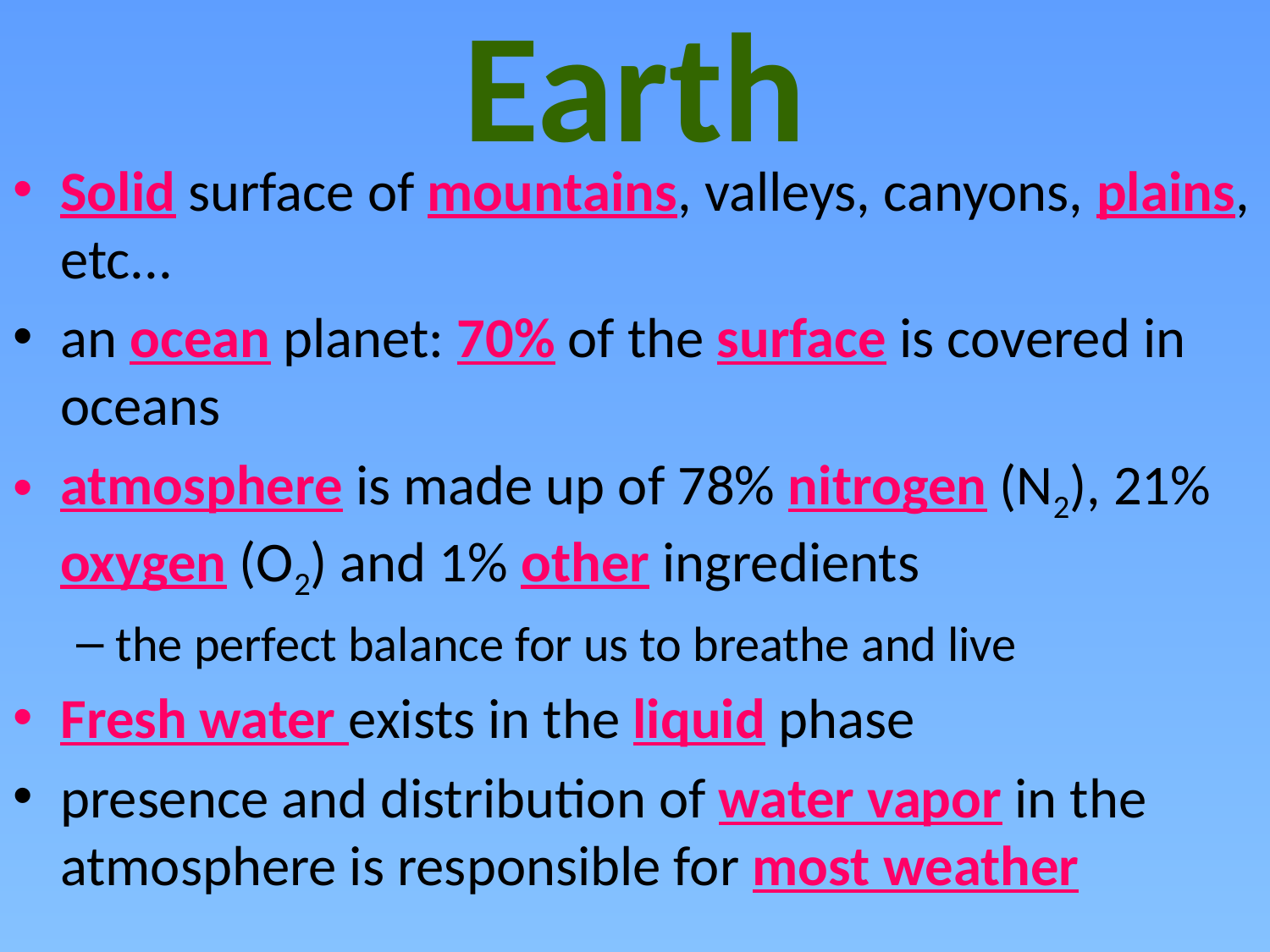

# Earth
Solid surface of mountains, valleys, canyons, plains, etc...
an ocean planet: 70% of the surface is covered in oceans
atmosphere is made up of 78% nitrogen (N2), 21% oxygen (O2) and 1% other ingredients
the perfect balance for us to breathe and live
Fresh water exists in the liquid phase
presence and distribution of water vapor in the atmosphere is responsible for most weather